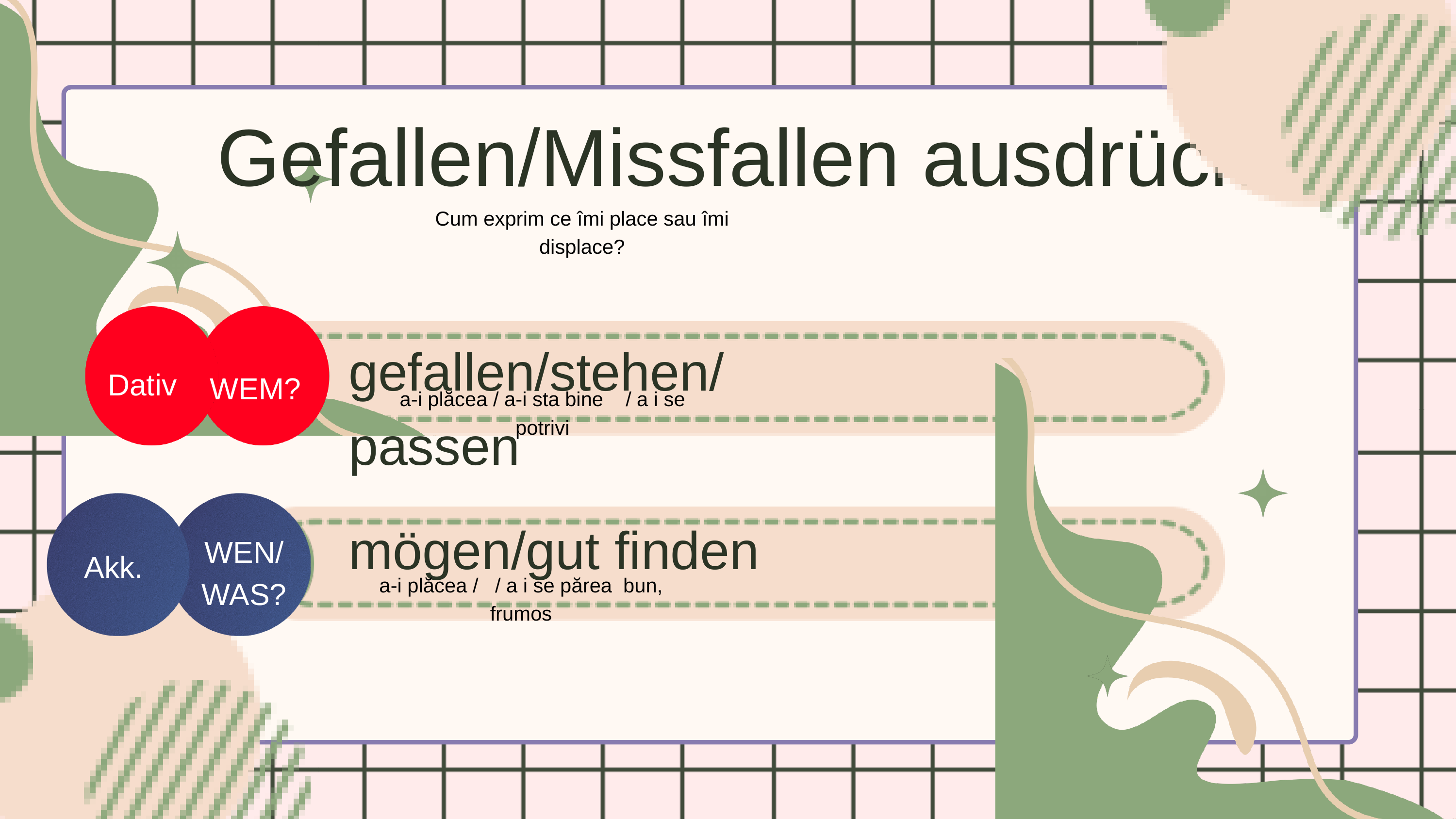

Gefallen/Missfallen ausdrücken

Cum exprim ce îmi place sau îmi displace?

gefallen/stehen/passen

Dativ
WEM?
a-i plăcea / a-i sta bine    / a i se potrivi

mögen/gut finden

WEN/
WAS?
Akk.
a-i plăcea /   / a i se părea  bun, frumos